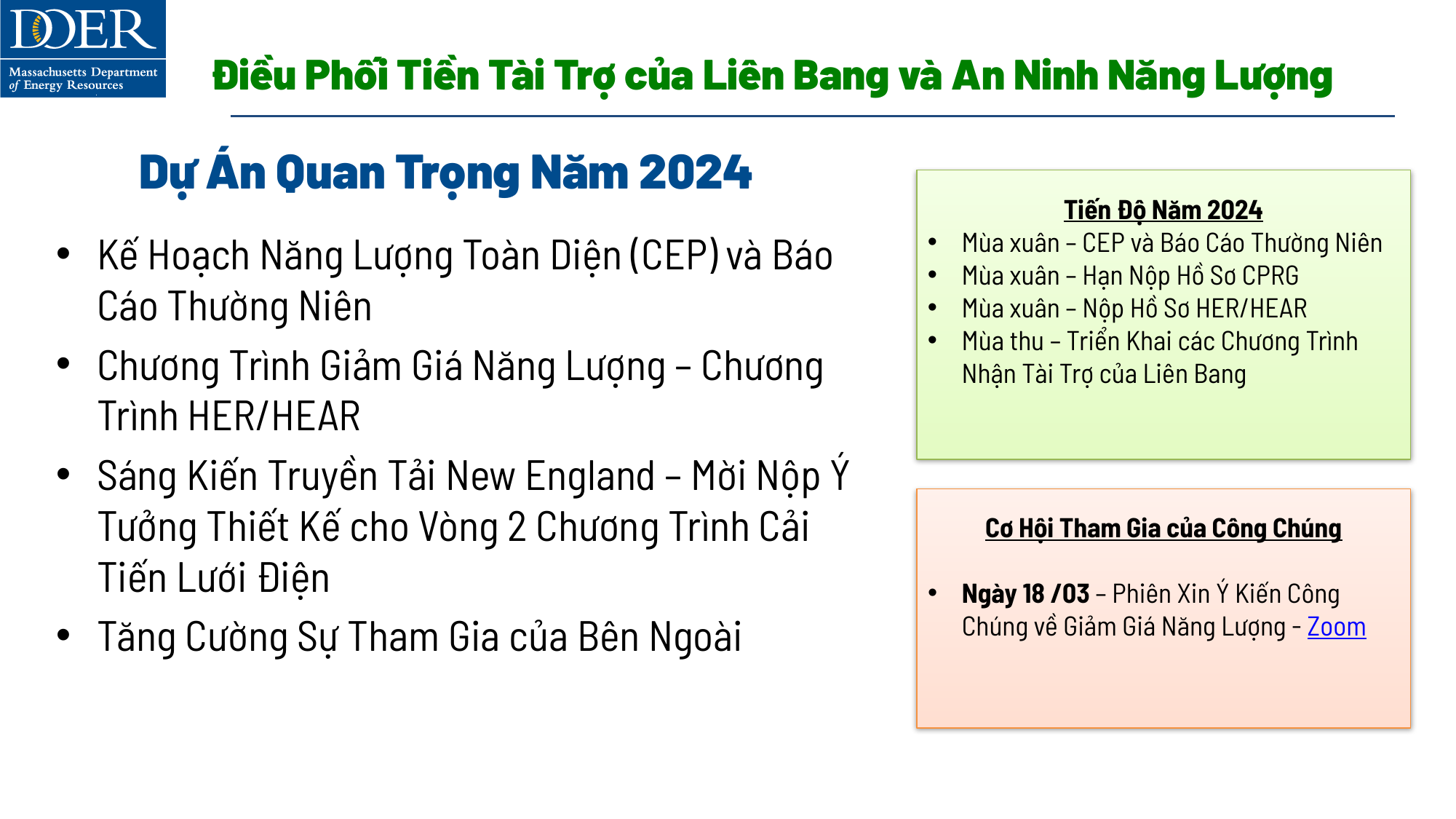

# Điều Phối Tiền Tài Trợ của Liên Bang và An Ninh Năng Lượng
Dự Án Quan Trọng Năm 2024
Tiến Độ Năm 2024
Mùa xuân – CEP và Báo Cáo Thường Niên
Mùa xuân – Hạn Nộp Hồ Sơ CPRG
Mùa xuân – Nộp Hồ Sơ HER/HEAR
Mùa thu – Triển Khai các Chương Trình Nhận Tài Trợ của Liên Bang
Kế Hoạch Năng Lượng Toàn Diện (CEP) và Báo Cáo Thường Niên
Chương Trình Giảm Giá Năng Lượng – Chương Trình HER/HEAR
Sáng Kiến Truyền Tải New England – Mời Nộp Ý Tưởng Thiết Kế cho Vòng 2 Chương Trình Cải Tiến Lưới Điện
Tăng Cường Sự Tham Gia của Bên Ngoài

Cơ Hội Tham Gia của Công Chúng

Ngày 18 /03 – Phiên Xin Ý Kiến Công Chúng về Giảm Giá Năng Lượng - Zoom